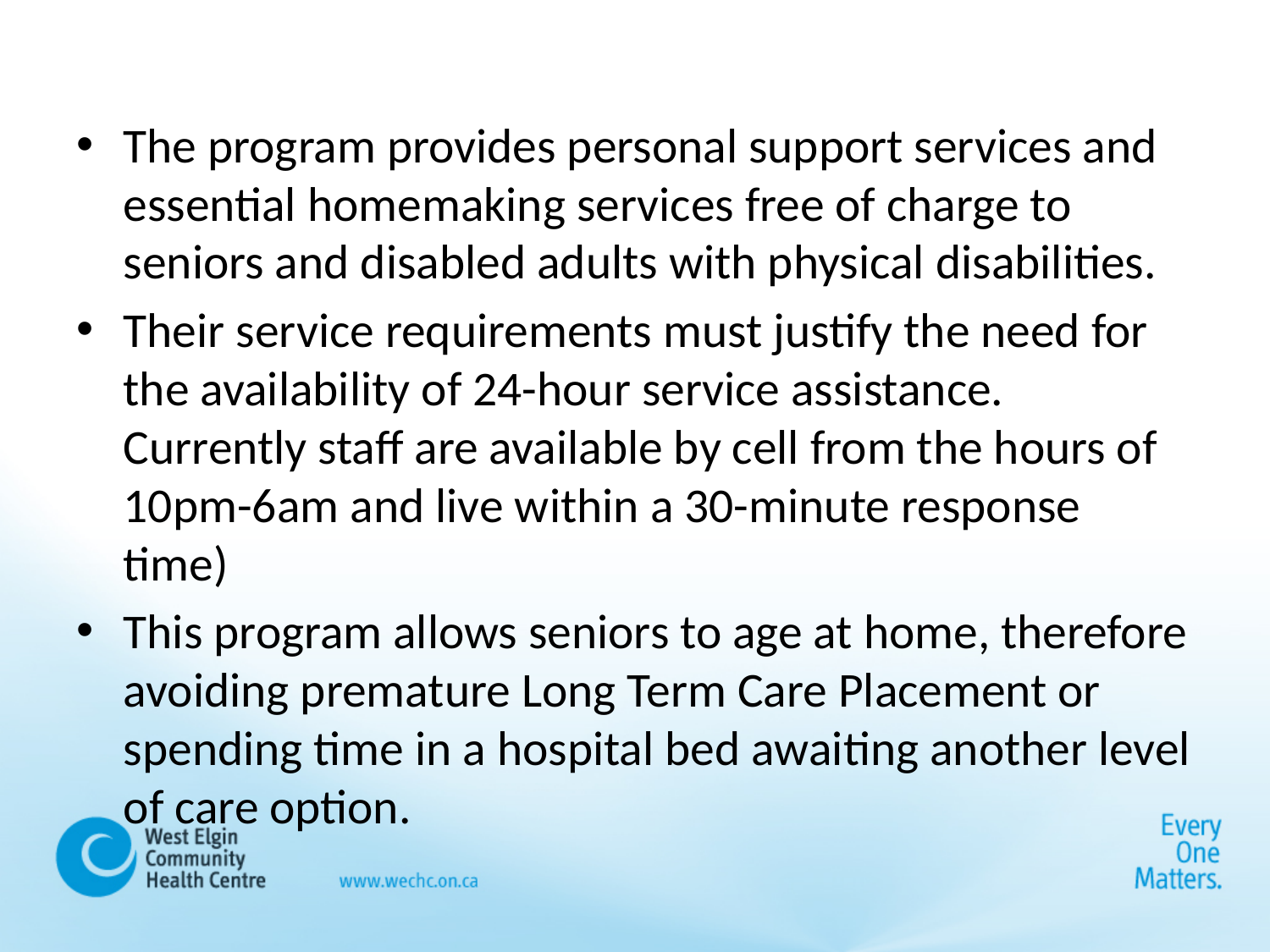

The program provides personal support services and essential homemaking services free of charge to seniors and disabled adults with physical disabilities.
Their service requirements must justify the need for the availability of 24-hour service assistance. Currently staff are available by cell from the hours of 10pm-6am and live within a 30-minute response time)
This program allows seniors to age at home, therefore avoiding premature Long Term Care Placement or spending time in a hospital bed awaiting another level of care option.